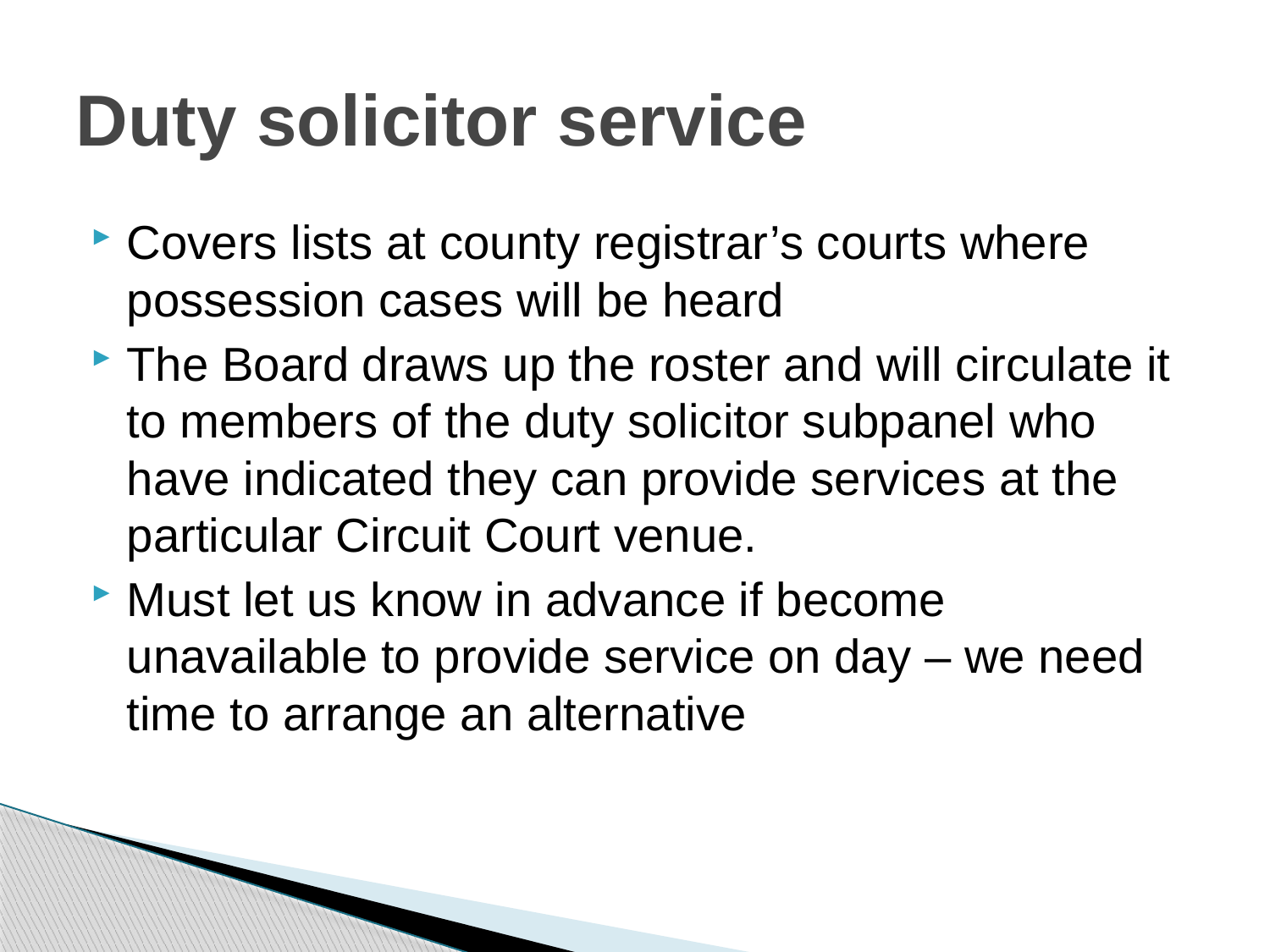

# Duty solicitor service
Covers lists at county registrar’s courts where possession cases will be heard
The Board draws up the roster and will circulate it to members of the duty solicitor subpanel who have indicated they can provide services at the particular Circuit Court venue.
Must let us know in advance if become unavailable to provide service on day – we need time to arrange an alternative